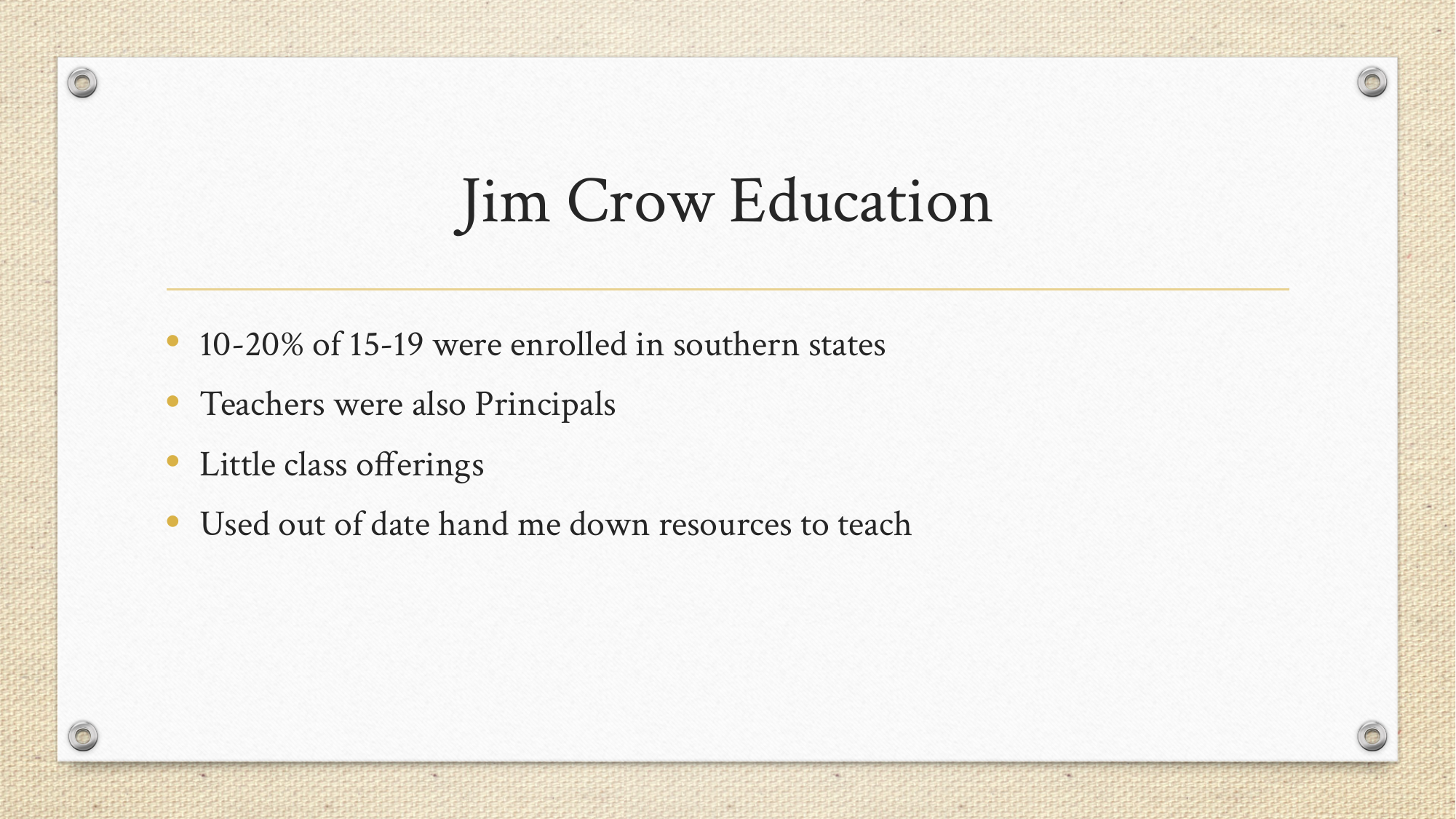

# Jim Crow Education
10-20% of 15-19 were enrolled in southern states
Teachers were also Principals
Little class offerings
Used out of date hand me down resources to teach